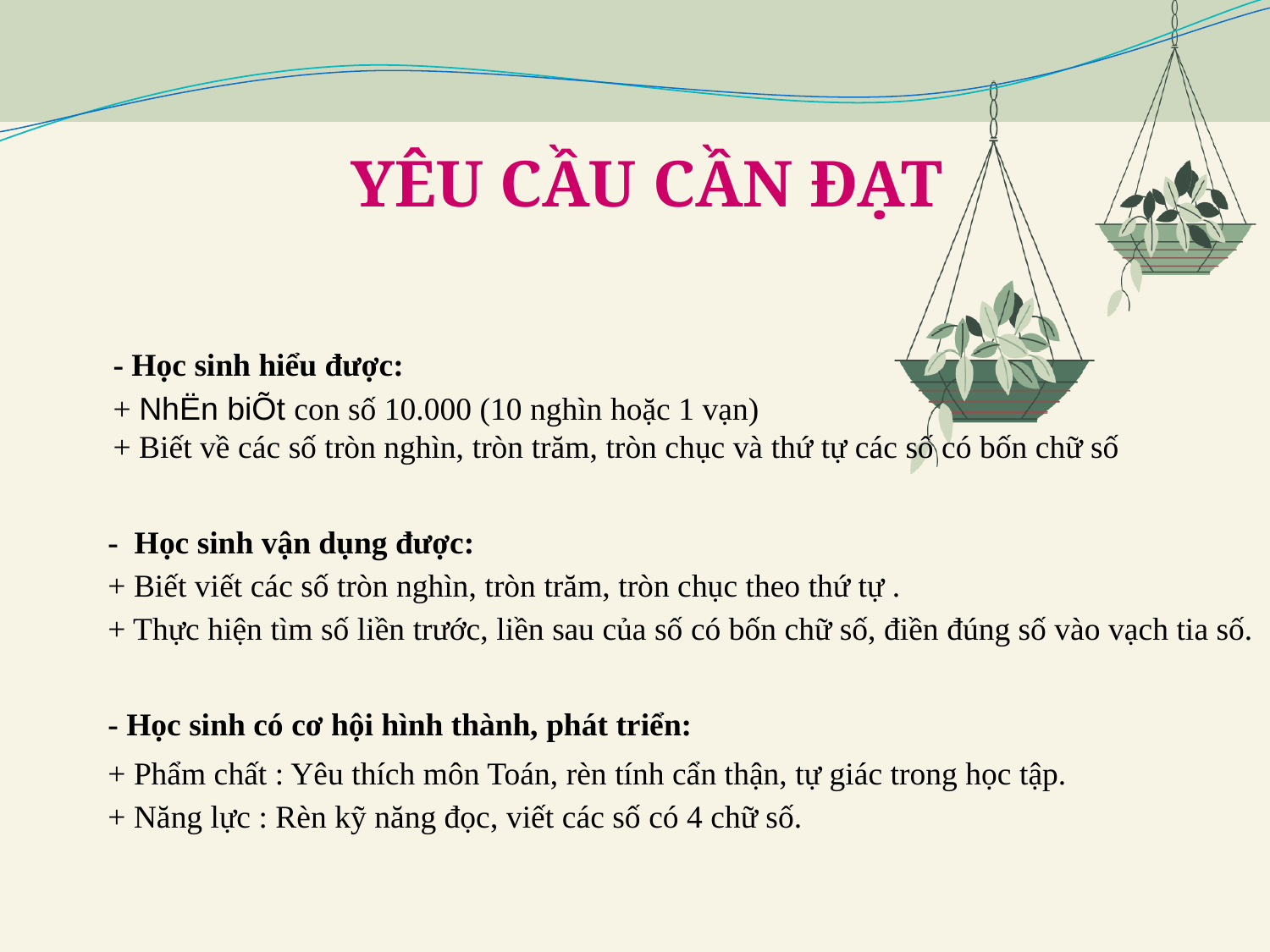

YÊU CẦU CẦN ĐẠT
- Học sinh hiểu được:
+ NhËn biÕt con số 10.000 (10 nghìn hoặc 1 vạn)
+ Biết về các số tròn nghìn, tròn trăm, tròn chục và thứ tự các số có bốn chữ số
-  Học sinh vận dụng được:
+ Biết viết các số tròn nghìn, tròn trăm, tròn chục theo thứ tự .
+ Thực hiện tìm số liền trước, liền sau của số có bốn chữ số, điền đúng số vào vạch tia số.
- Học sinh có cơ hội hình thành, phát triển:
+ Phẩm chất : Yêu thích môn Toán, rèn tính cẩn thận, tự giác trong học tập.
+ Năng lực : Rèn kỹ năng đọc, viết các số có 4 chữ số.